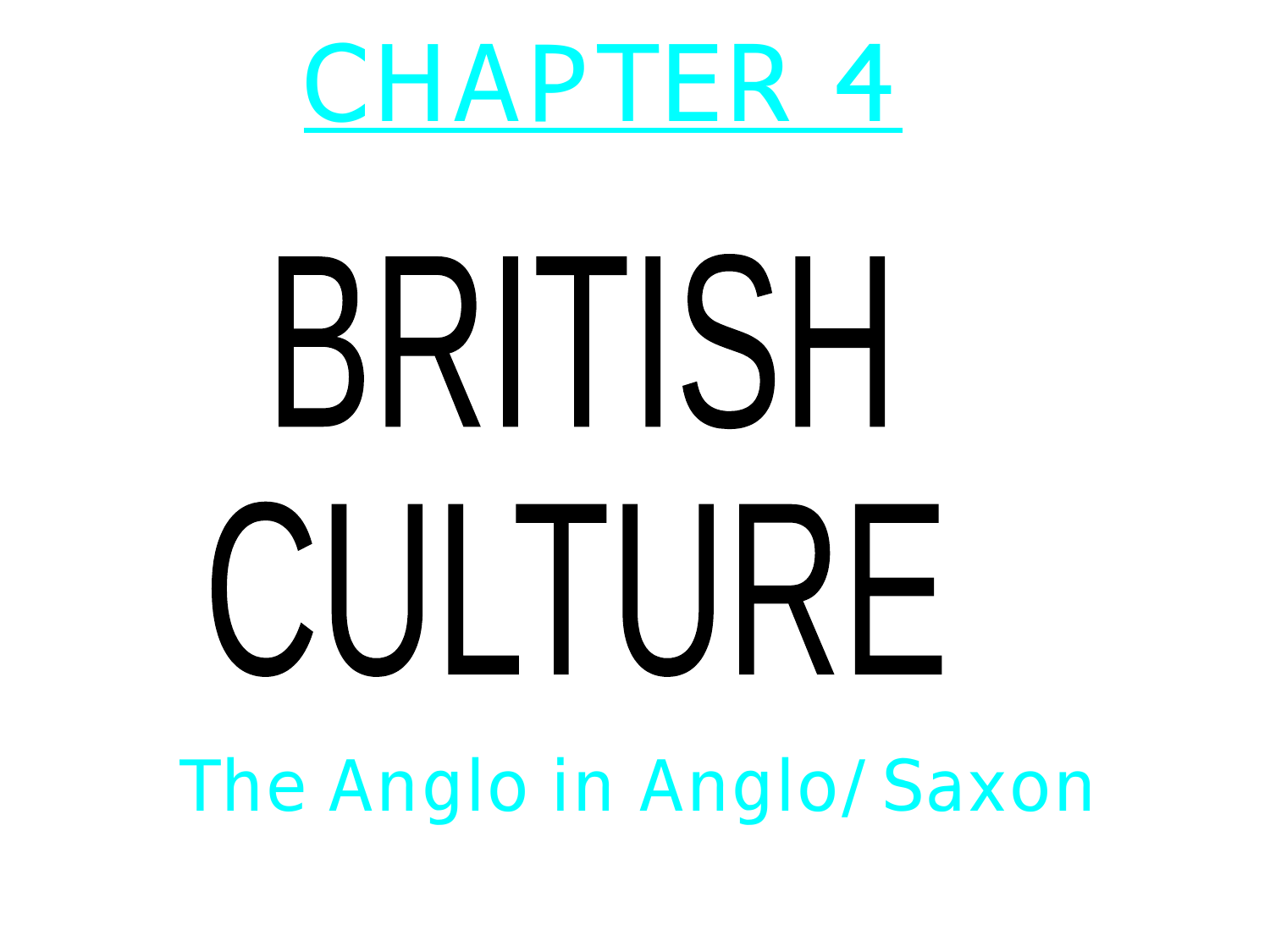

# CHAPTER 4
BRITISH
CULTURE
The Anglo in Anglo/Saxon